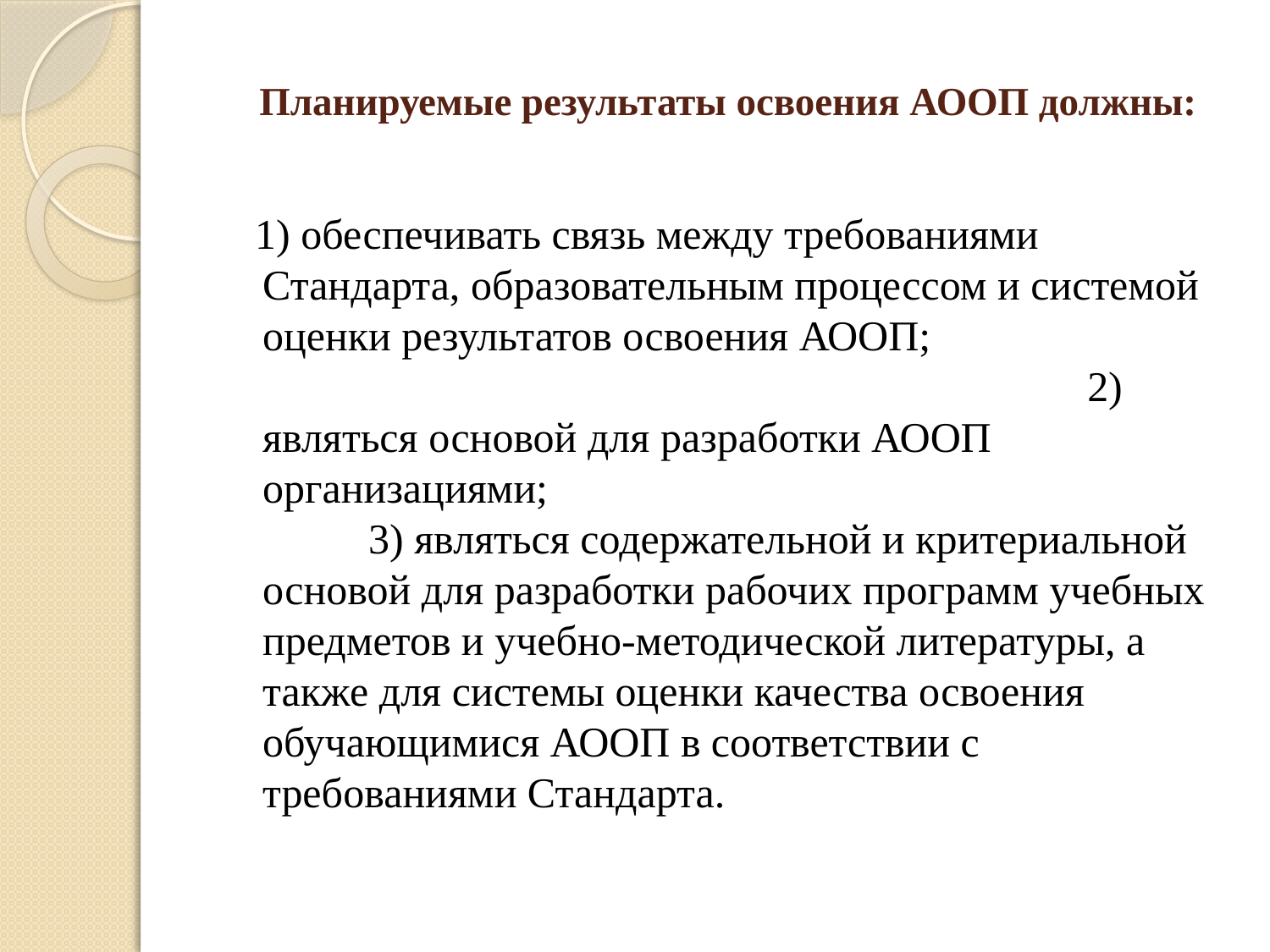

# Планируемые результаты освоения АООП должны:
   1) обеспечивать связь между требованиями Стандарта, образовательным процессом и системой оценки результатов освоения АООП;                                                                                                           2) являться основой для разработки АООП организациями;                                                                           3) являться содержательной и критериальной основой для разработки рабочих программ учебных предметов и учебно-методической литературы, а также для системы оценки качества освоения обучающимися АООП в соответствии с требованиями Стандарта.